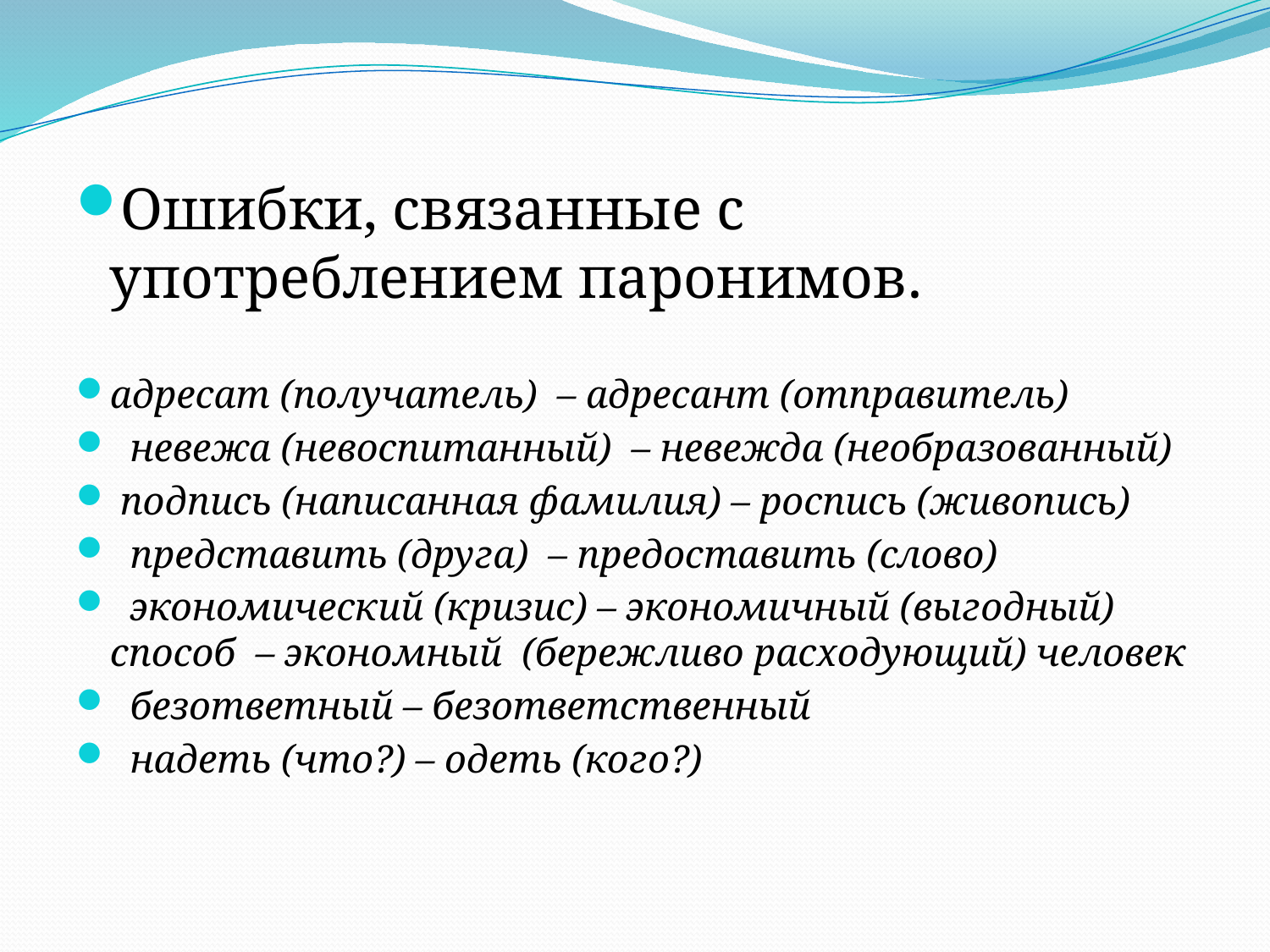

#
Ошибки, связанные с употреблением паронимов.

адресат (получатель)  – адресант (отправитель)
  невежа (невоспитанный)  – невежда (необразованный)
 подпись (написанная фамилия) – роспись (живопись)
  представить (друга)  – предоставить (слово)
  экономический (кризис) – экономичный (выгодный) способ  – экономный  (бережливо расходующий) человек
  безответный – безответственный
  надеть (что?) – одеть (кого?)